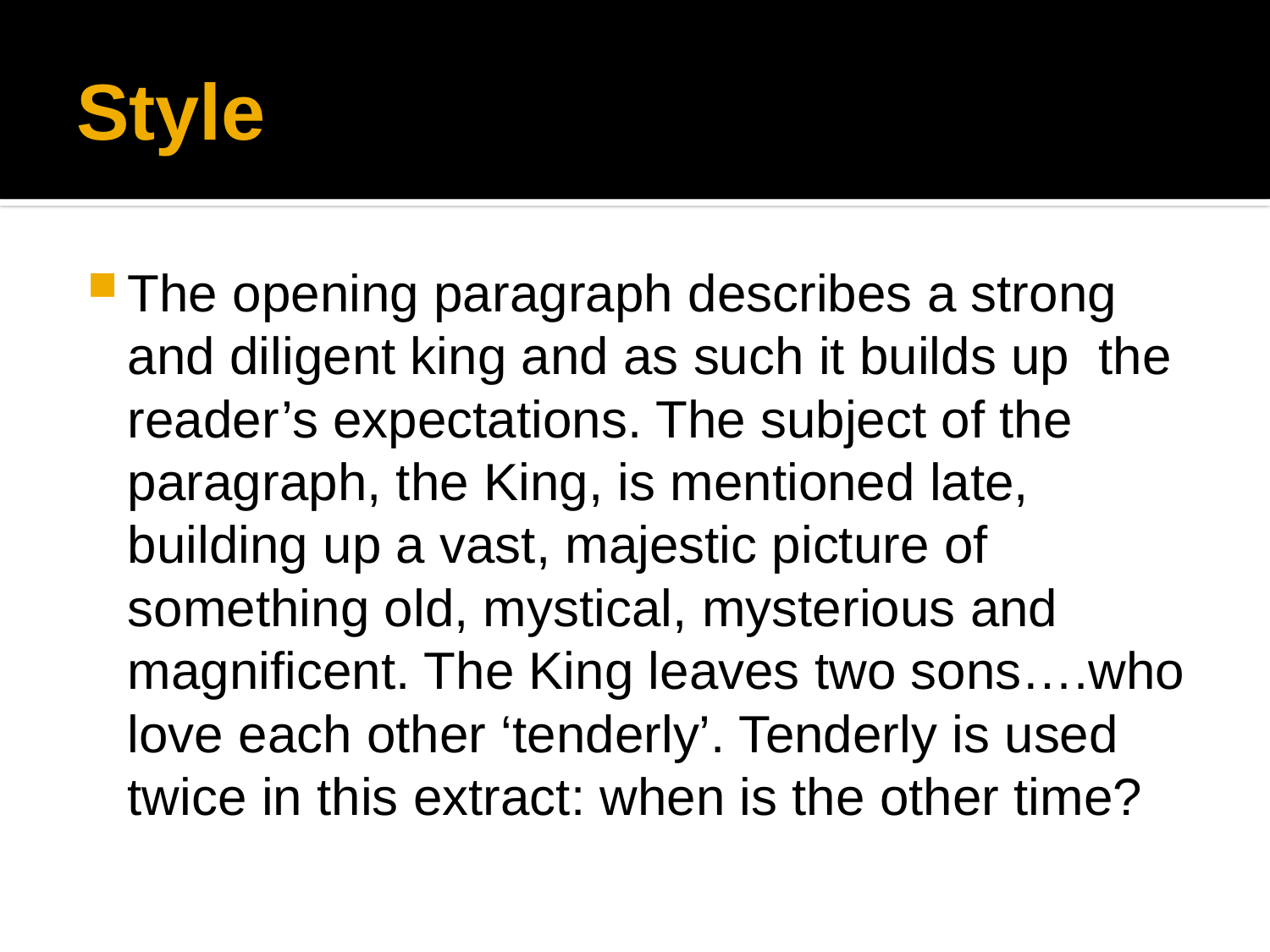

# Style
The opening paragraph describes a strong and diligent king and as such it builds up  the reader’s expectations. The subject of the paragraph, the King, is mentioned late, building up a vast, majestic picture of something old, mystical, mysterious and magnificent. The King leaves two sons….who love each other ‘tenderly’. Tenderly is used twice in this extract: when is the other time?